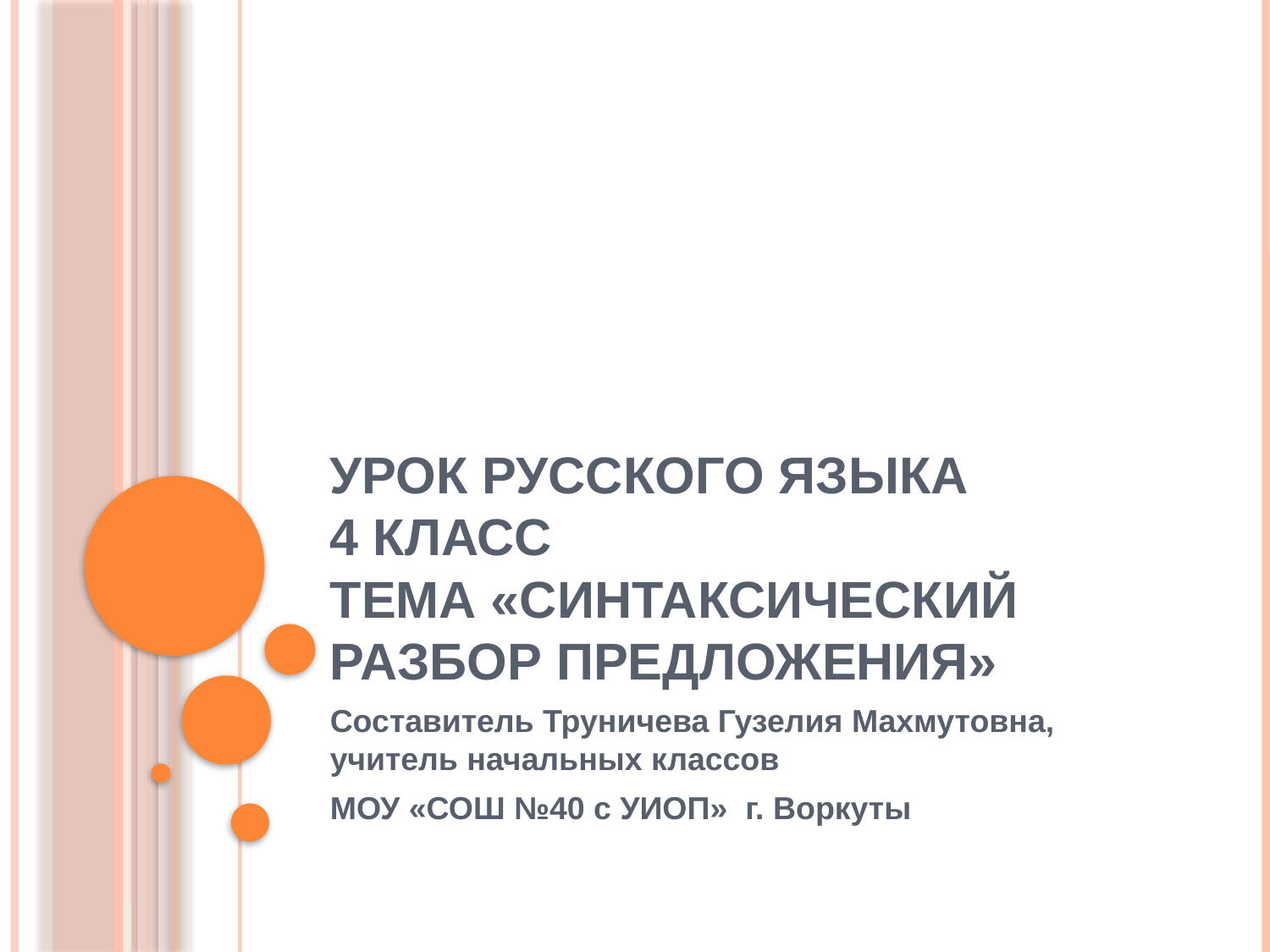

# Урок русского языка 4 класс Тема «Синтаксический разбор предложения»
Составитель Труничева Гузелия Махмутовна, учитель начальных классов
МОУ «СОШ №40 с УИОП»  г. Воркуты